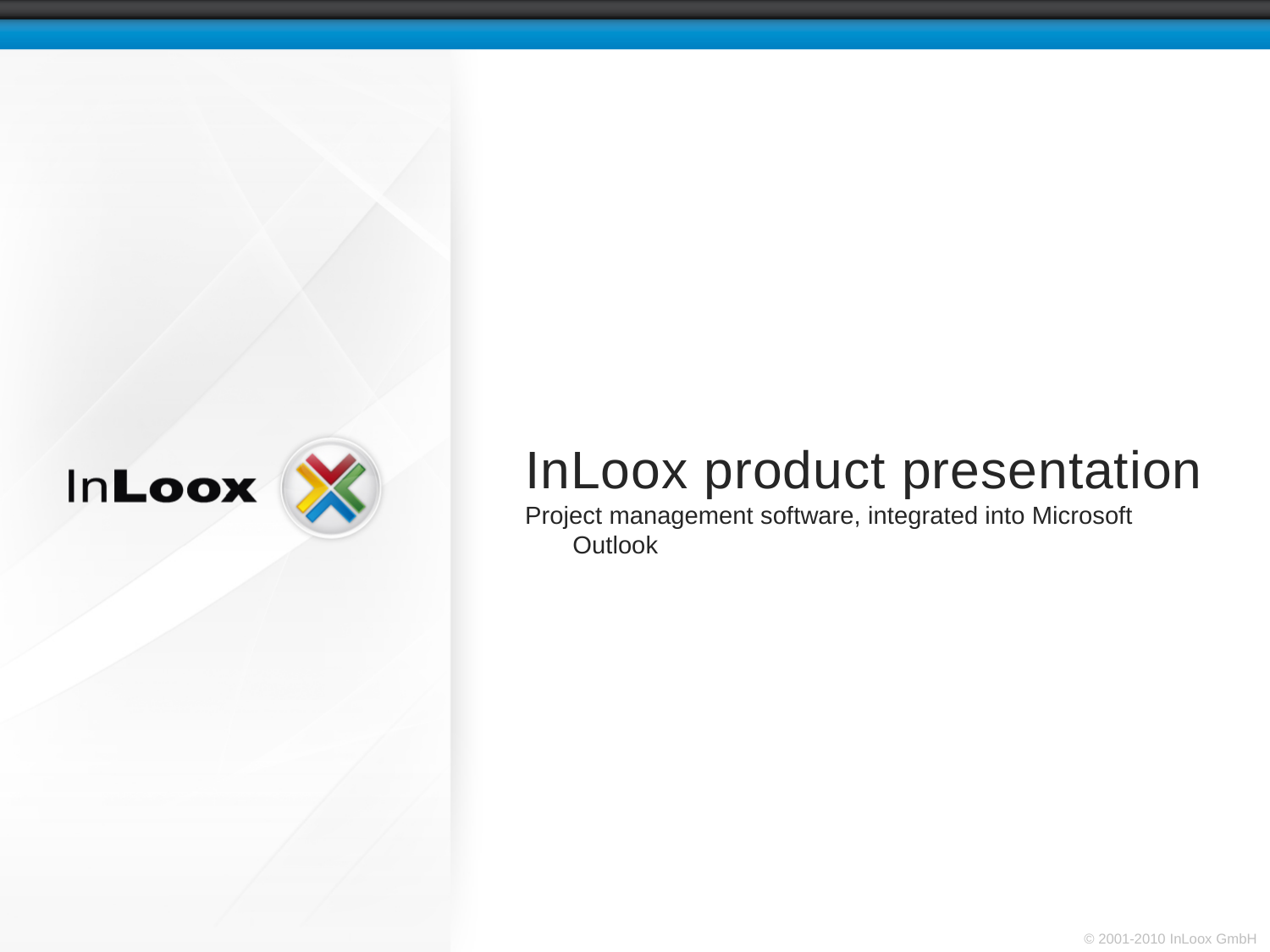

InLoox product presentation
Project management software, integrated into Microsoft Outlook